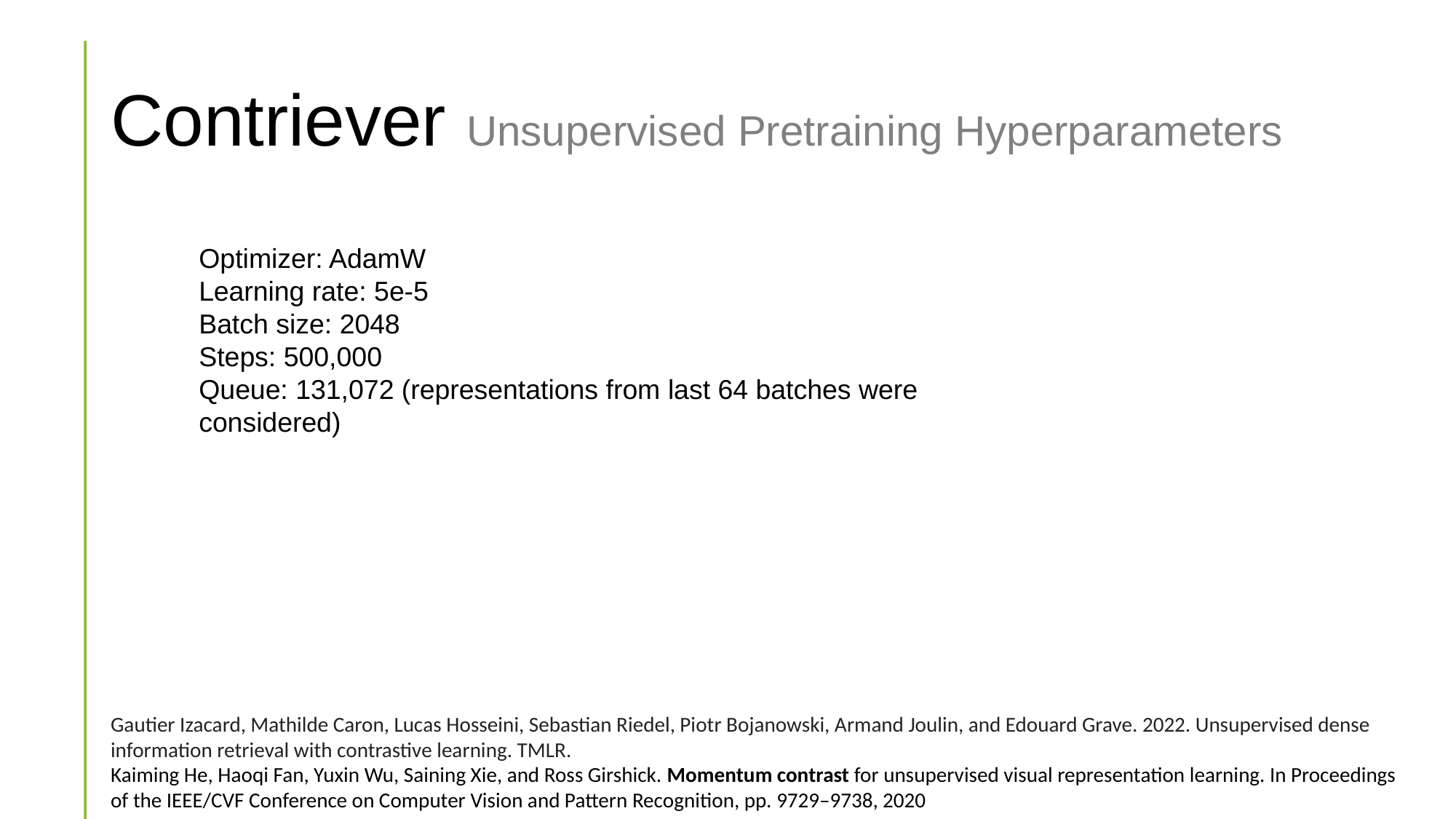

# Contriever Unsupervised Pretraining Hyperparameters
Optimizer: AdamW
Learning rate: 5e-5
Batch size: 2048
Steps: 500,000
Queue: 131,072 (representations from last 64 batches were considered)
Gautier Izacard, Mathilde Caron, Lucas Hosseini, Sebastian Riedel, Piotr Bojanowski, Armand Joulin, and Edouard Grave. 2022. Unsupervised dense information retrieval with contrastive learning. TMLR.
Kaiming He, Haoqi Fan, Yuxin Wu, Saining Xie, and Ross Girshick. Momentum contrast for unsupervised visual representation learning. In Proceedings of the IEEE/CVF Conference on Computer Vision and Pattern Recognition, pp. 9729–9738, 2020